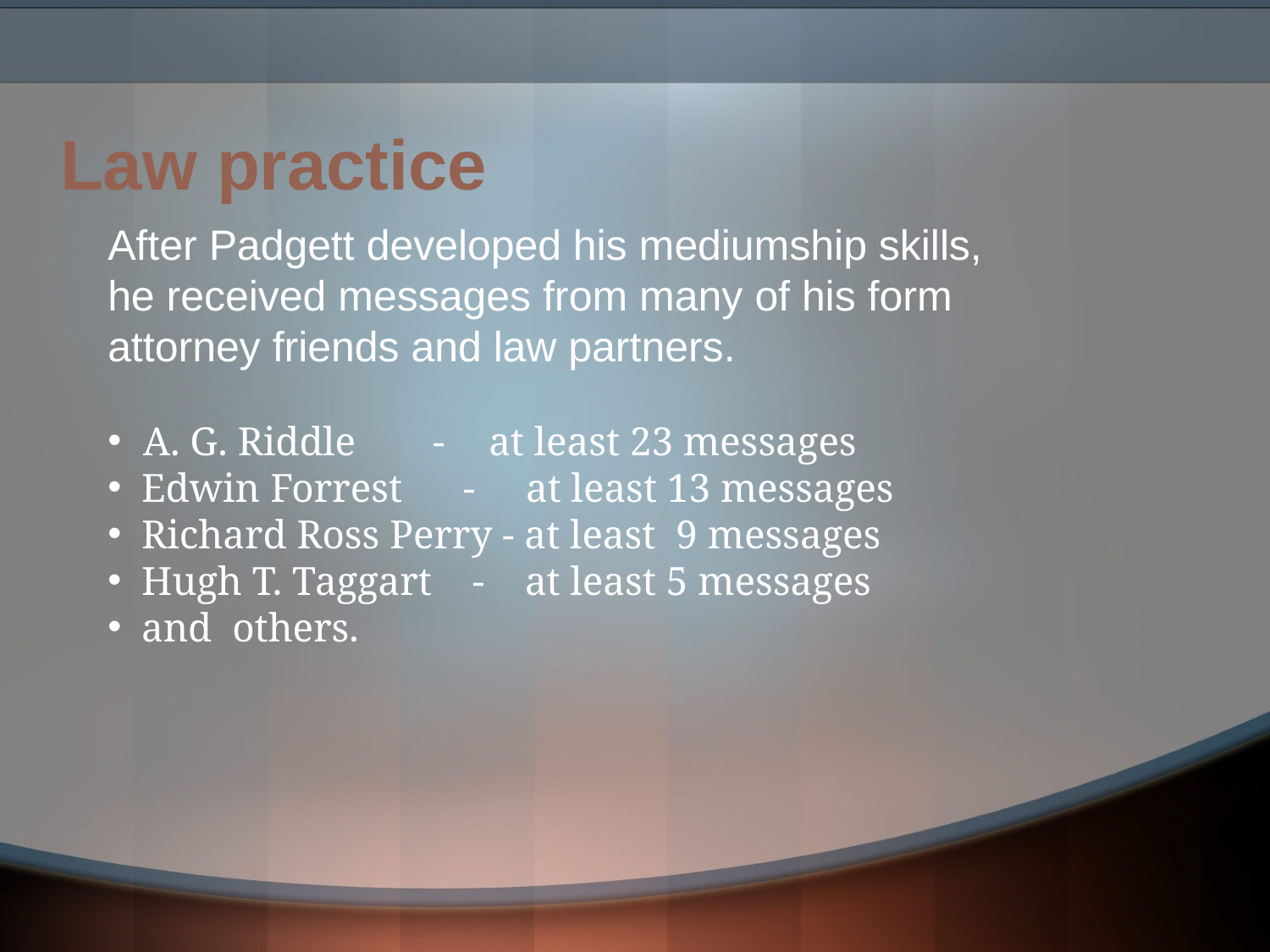

# Law practice
After Padgett developed his mediumship skills, he received messages from many of his form attorney friends and law partners.
  A. G. Riddle	       -	at least 23 messages
  Edwin Forrest      -     at least 13 messages
  Richard Ross Perry - at least  9 messages
  Hugh T. Taggart    -    at least 5 messages
  and  others.